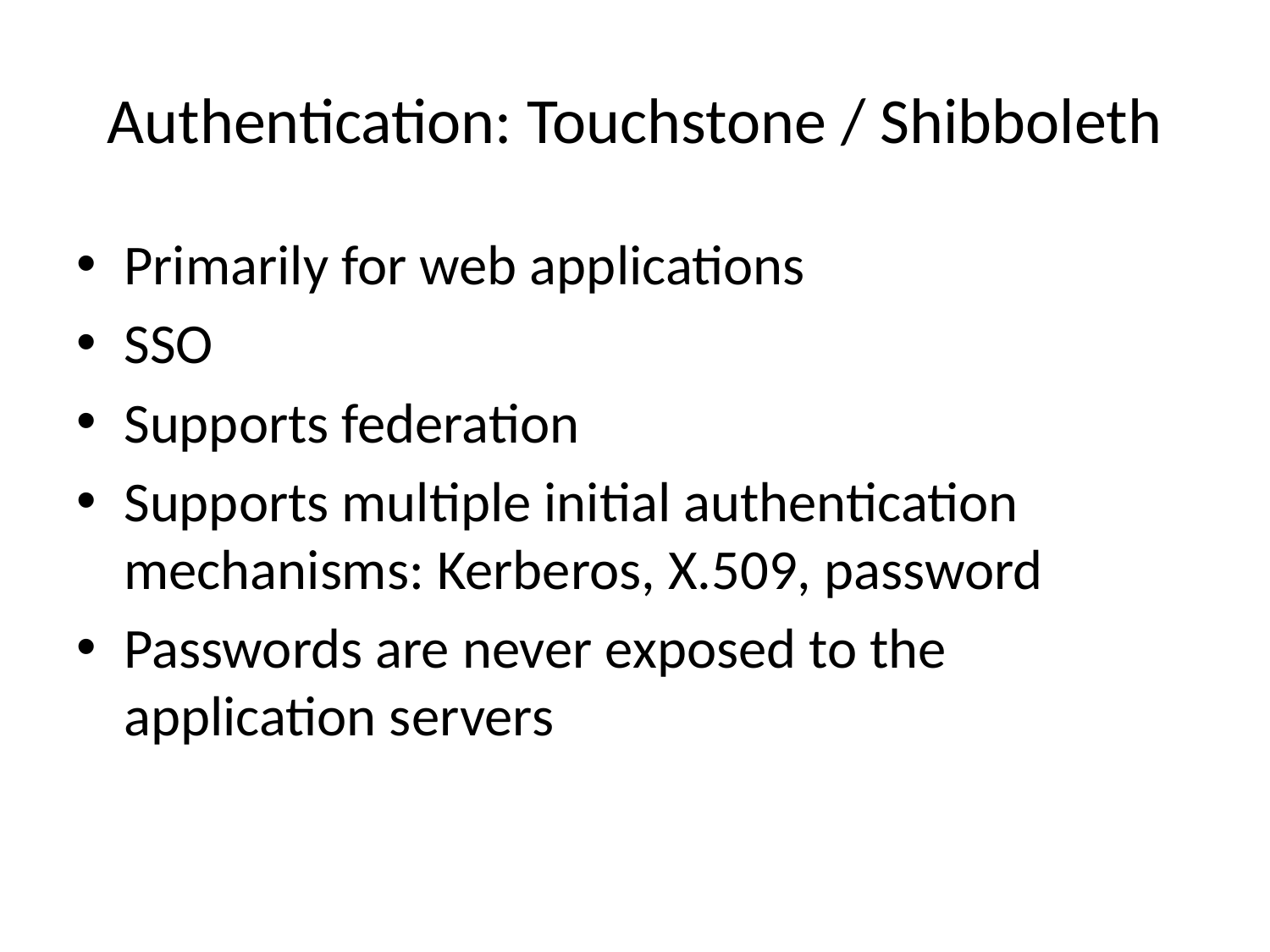

# Authentication: Touchstone / Shibboleth
Primarily for web applications
SSO
Supports federation
Supports multiple initial authentication mechanisms: Kerberos, X.509, password
Passwords are never exposed to the application servers